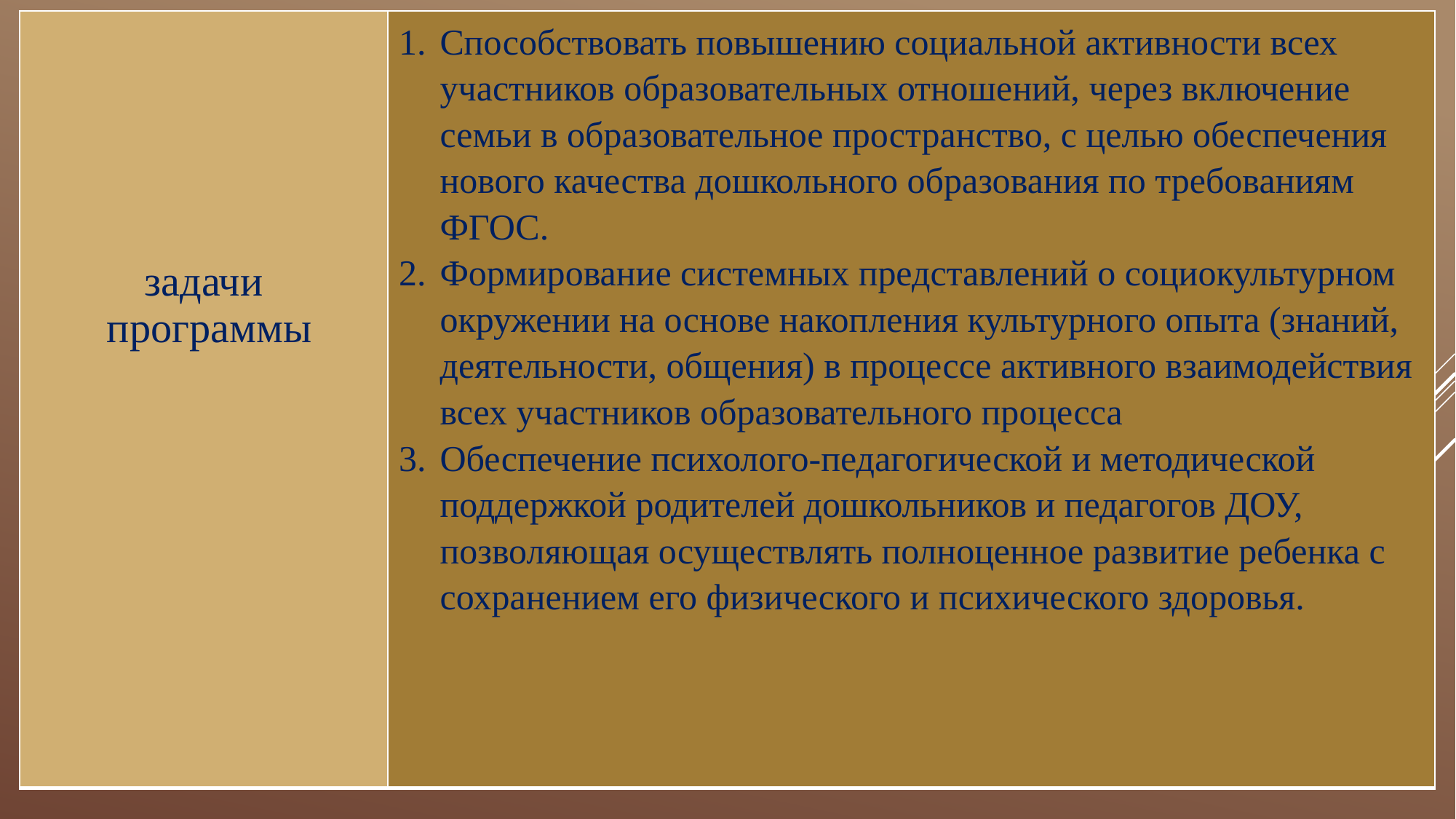

| задачи программы | Способствовать повышению социальной активности всех участников образовательных отношений, через включение семьи в образовательное пространство, с целью обеспечения нового качества дошкольного образования по требованиям ФГОС. Формирование системных представлений о социокультурном окружении на основе накопления культурного опыта (знаний, деятельности, общения) в процессе активного взаимодействия всех участников образовательного процесса Обеспечение психолого-педагогической и методической поддержкой родителей дошкольников и педагогов ДОУ, позволяющая осуществлять полноценное развитие ребенка с сохранением его физического и психического здоровья. |
| --- | --- |